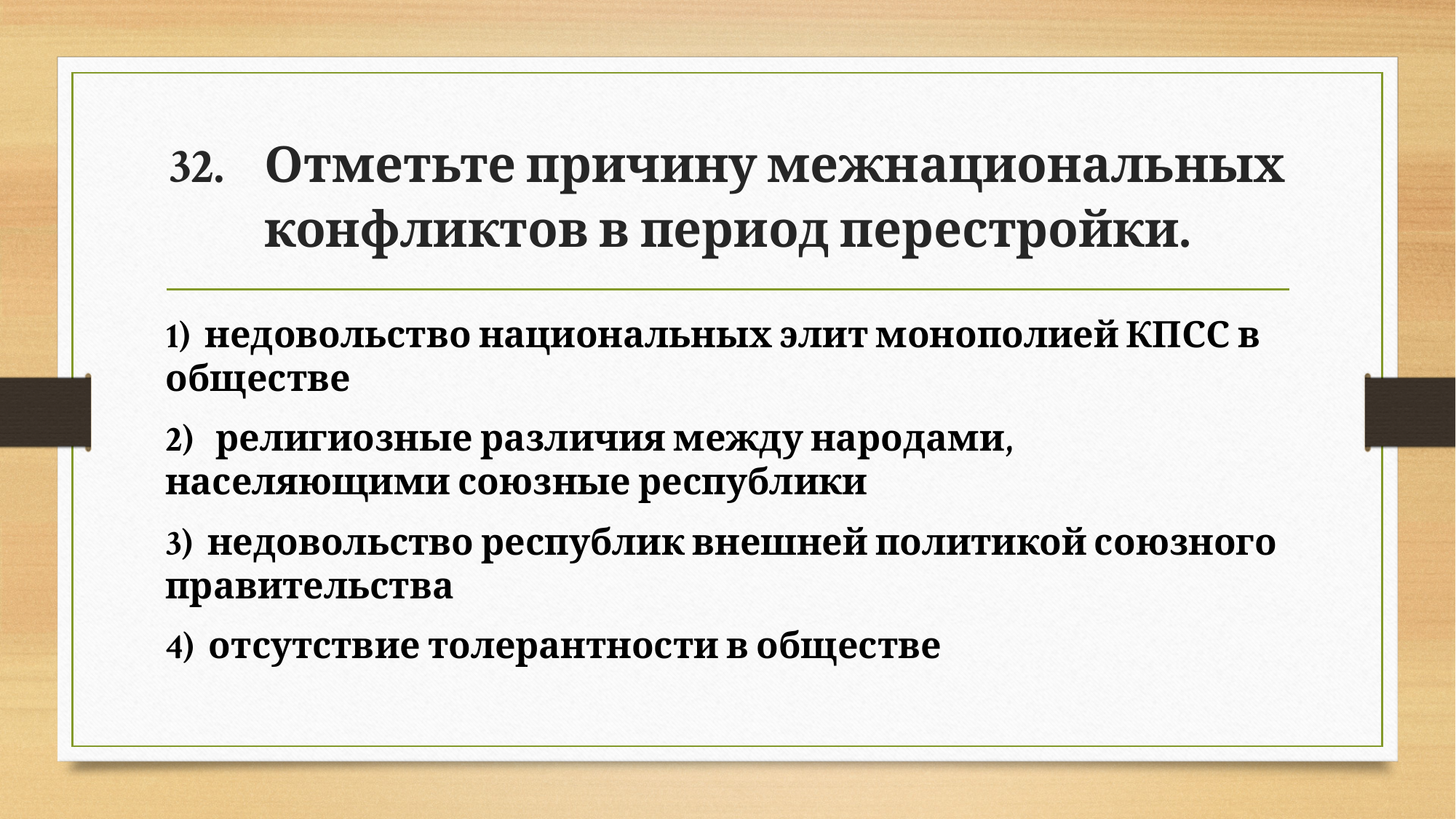

# 32.    Отметьте причину межнациональных конфликтов в период перестройки.
1)  недовольство национальных элит монополией КПСС в обществе
2)   религиозные различия между народами, населяющими союзные республики
3)  недовольство республик внешней политикой союзного правительства
4)  отсутствие толерантности в обществе